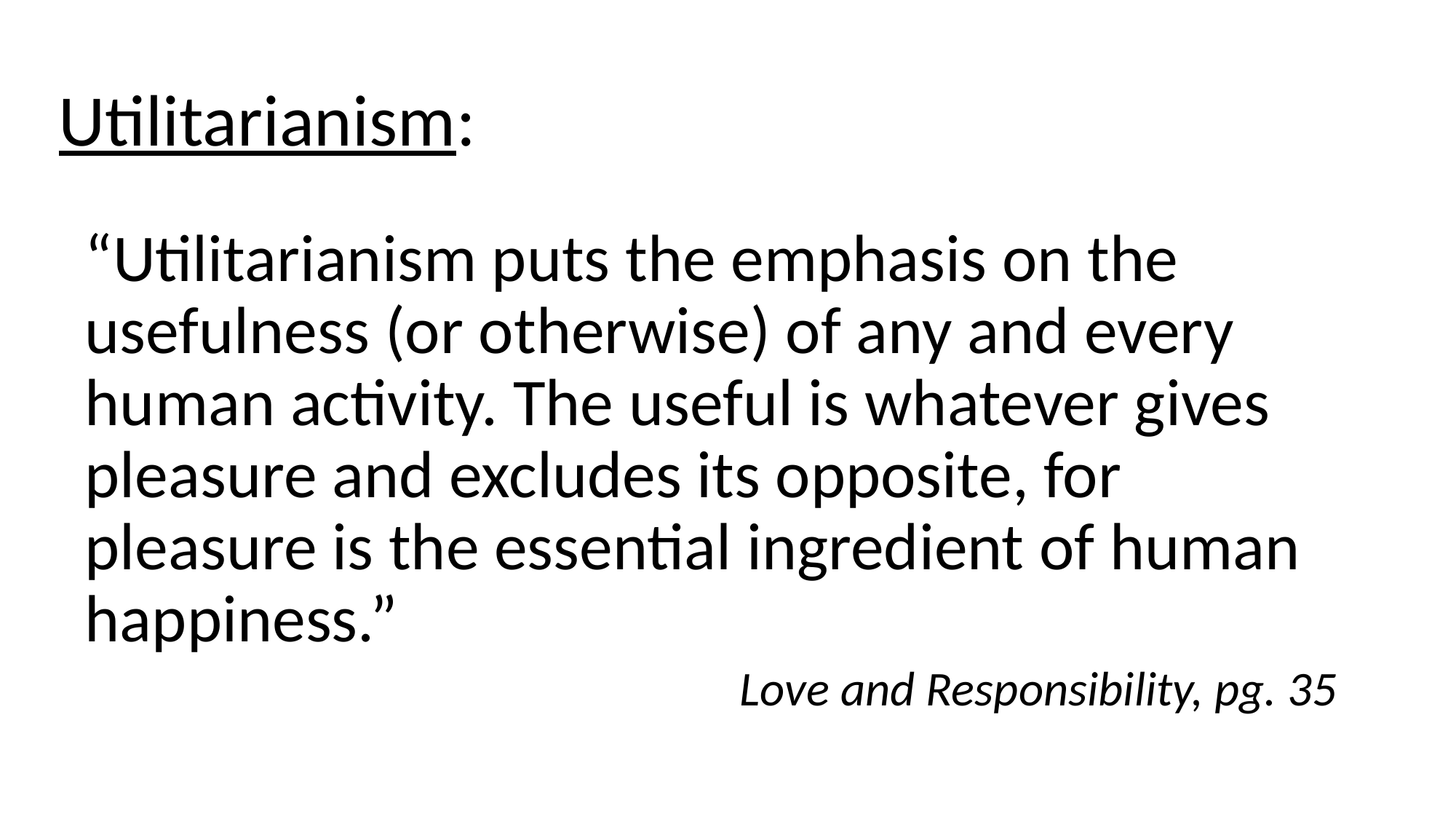

# Utilitarianism:
“Utilitarianism puts the emphasis on the usefulness (or otherwise) of any and every human activity. The useful is whatever gives pleasure and excludes its opposite, for pleasure is the essential ingredient of human happiness.”
		Love and Responsibility, pg. 35